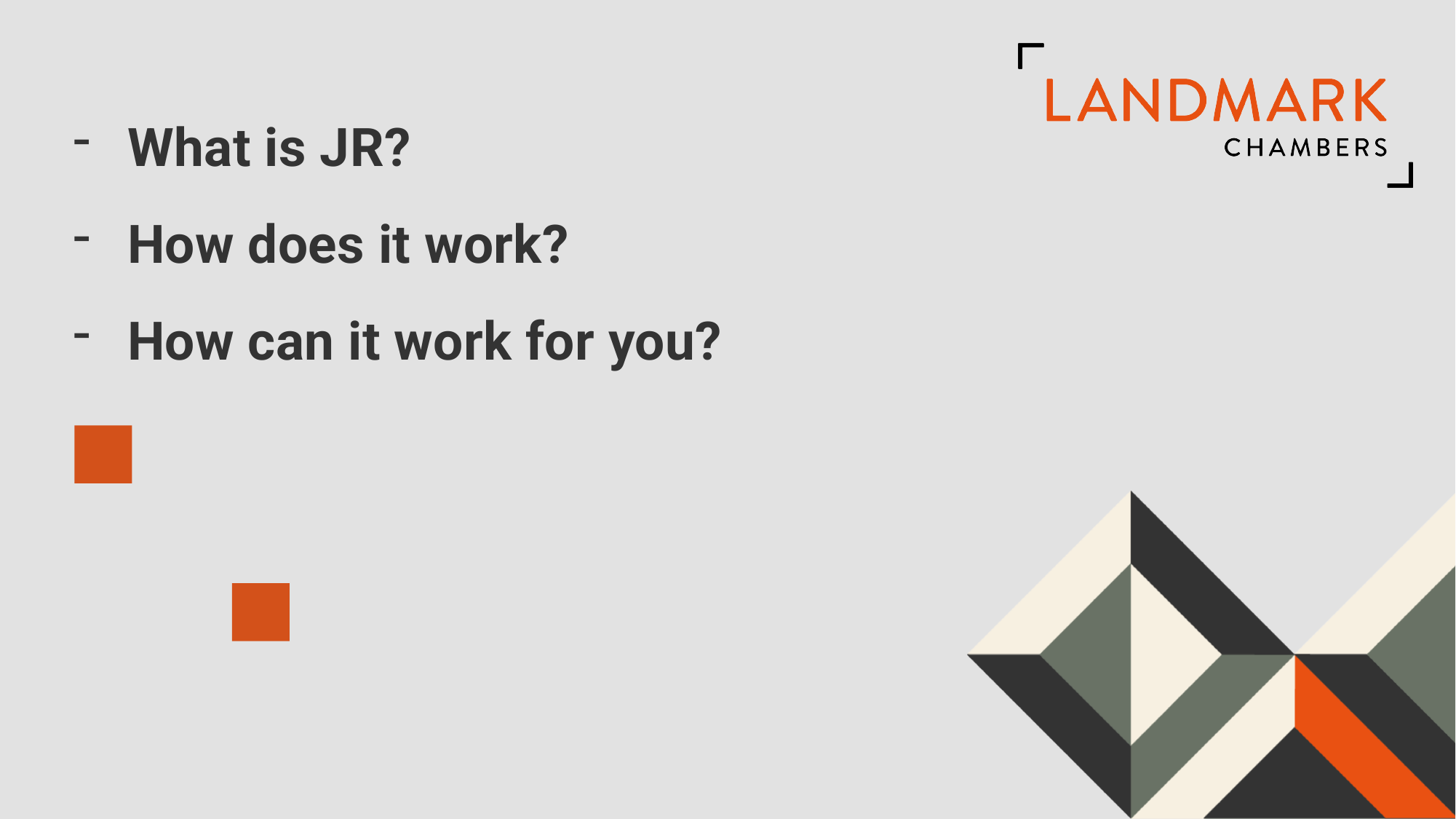

What is JR?
How does it work?
How can it work for you?